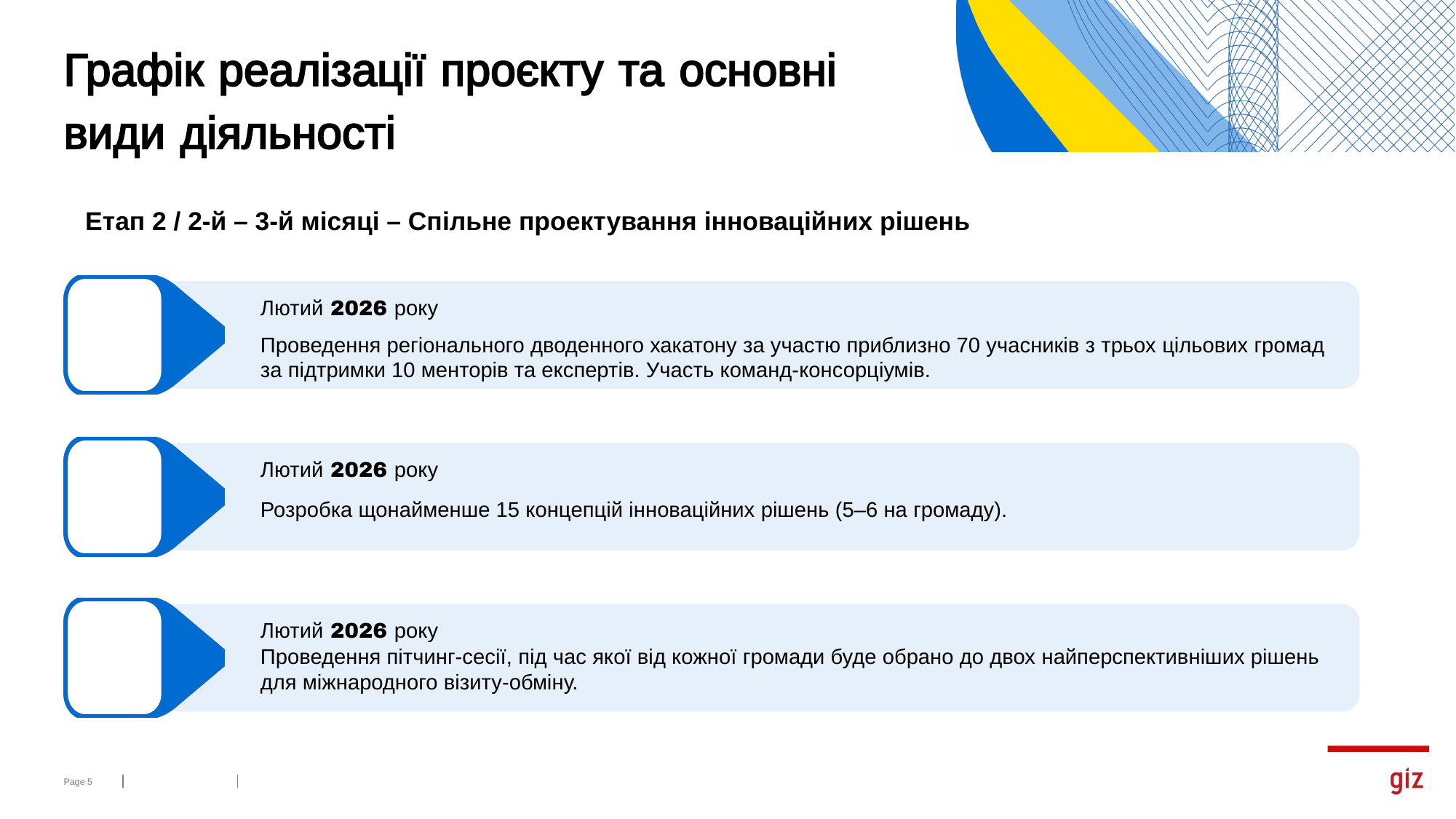

# Графік реалізації проєкту та основні види діяльності
Етап 2 / 2-й – 3-й місяці – Спільне проектування інноваційних рішень

Лютий 2026 року

Проведення регіонального дводенного хакатону за участю приблизно 70 учасників з трьох цільових громад за підтримки 10 менторів та експертів. Участь команд-консорціумів.

Лютий 2026 року
Розробка щонайменше 15 концепцій інноваційних рішень (5–6 на громаду).

Лютий 2026 року
Проведення пітчинг-сесії, під час якої від кожної громади буде обрано до двох найперспективніших рішень для міжнародного візиту-обміну.
Page 5